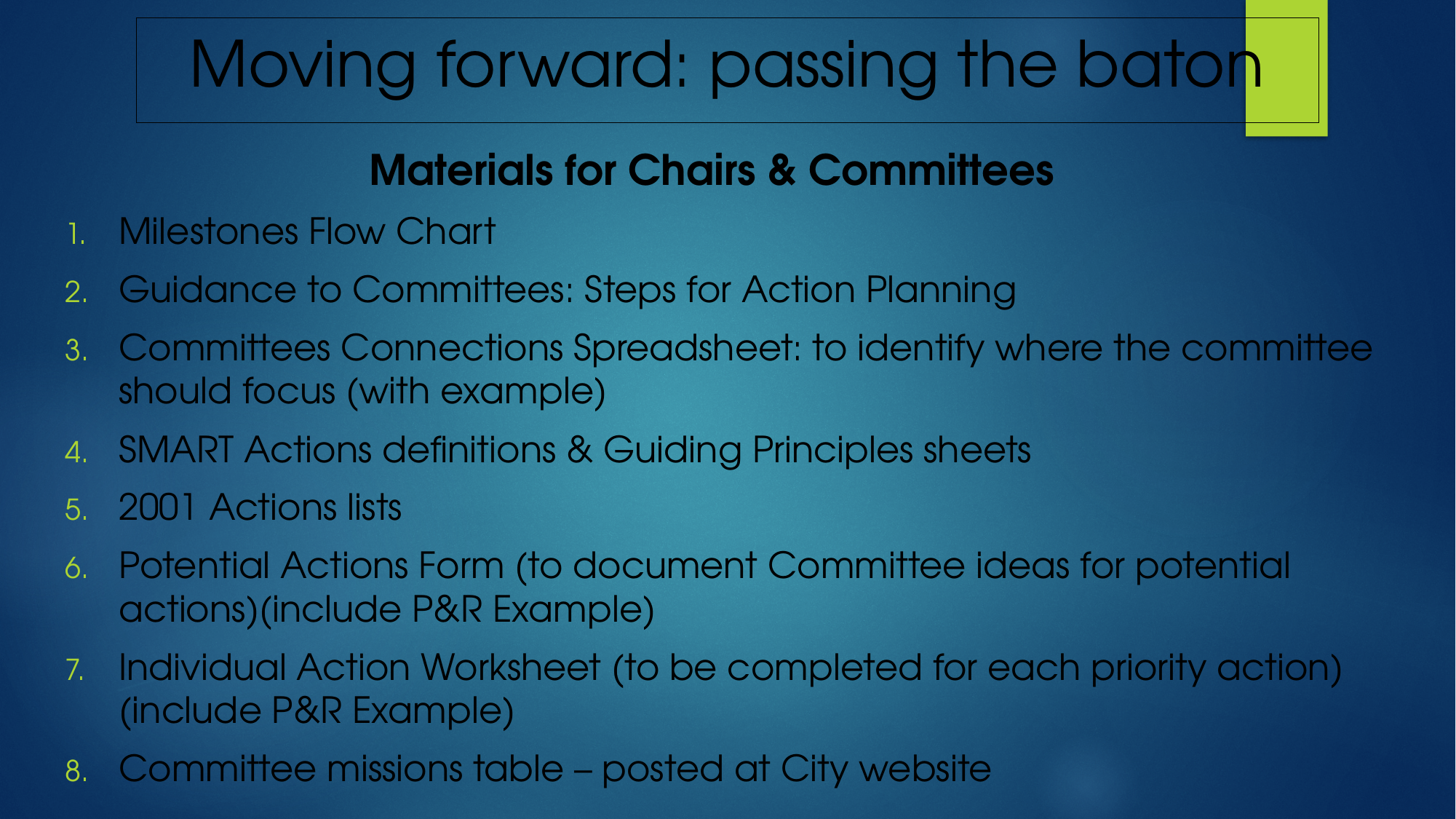

# Moving forward: passing the baton
Materials for Chairs & Committees
Milestones Flow Chart
Guidance to Committees: Steps for Action Planning
Committees Connections Spreadsheet: to identify where the committee should focus (with example)
SMART Actions definitions & Guiding Principles sheets
2001 Actions lists
Potential Actions Form (to document Committee ideas for potential actions)(include P&R Example)
Individual Action Worksheet (to be completed for each priority action)(include P&R Example)
Committee missions table – posted at City website